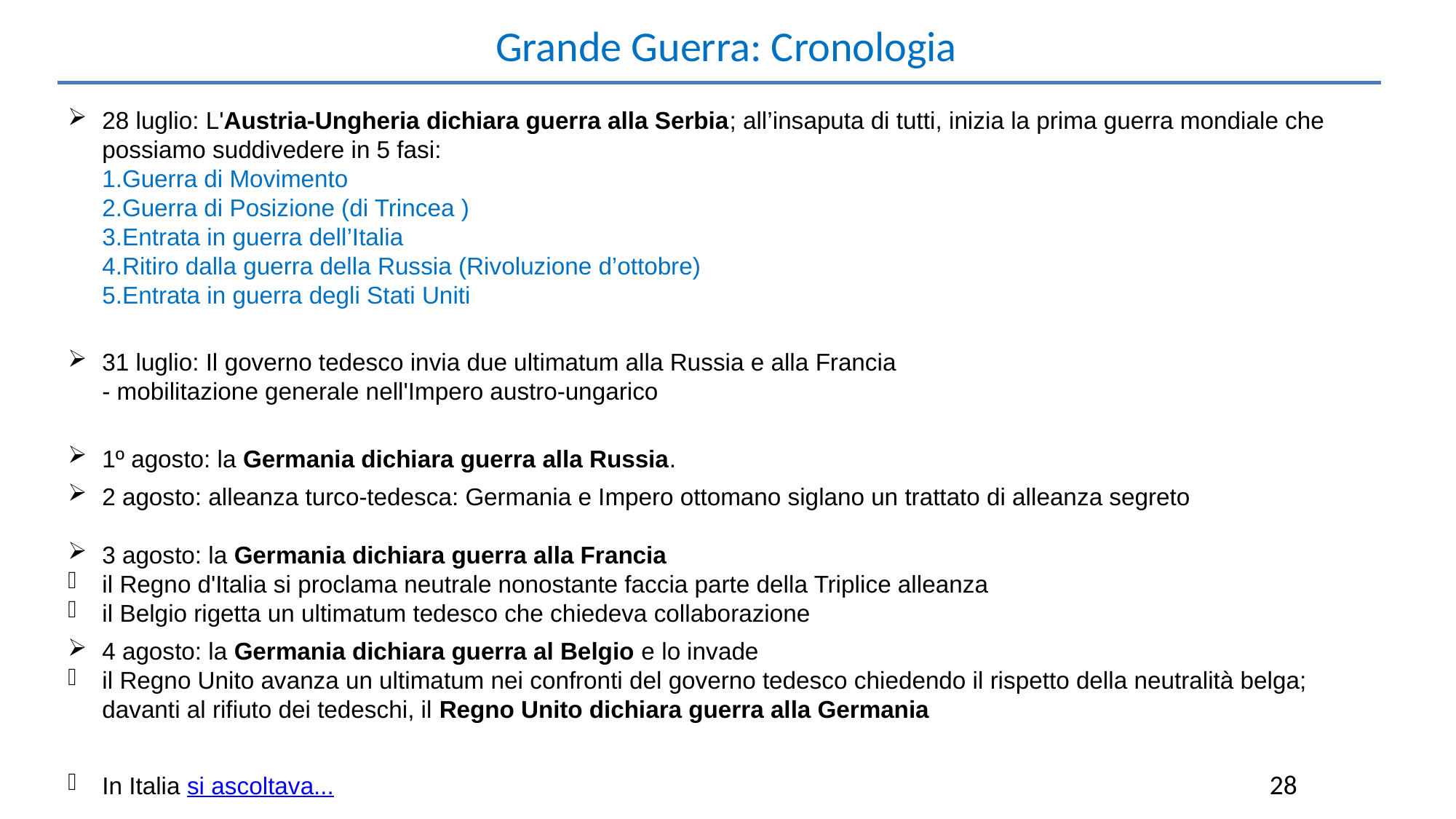

Grande Guerra: Cronologia
28 luglio: L'Austria-Ungheria dichiara guerra alla Serbia; all’insaputa di tutti, inizia la prima guerra mondiale che possiamo suddivedere in 5 fasi:
1.Guerra di Movimento
2.Guerra di Posizione (di Trincea )
3.Entrata in guerra dell’Italia
4.Ritiro dalla guerra della Russia (Rivoluzione d’ottobre)
5.Entrata in guerra degli Stati Uniti

31 luglio: Il governo tedesco invia due ultimatum alla Russia e alla Francia
- mobilitazione generale nell'Impero austro-ungarico

1º agosto: la Germania dichiara guerra alla Russia.
2 agosto: alleanza turco-tedesca: Germania e Impero ottomano siglano un trattato di alleanza segreto

3 agosto: la Germania dichiara guerra alla Francia
il Regno d'Italia si proclama neutrale nonostante faccia parte della Triplice alleanza
il Belgio rigetta un ultimatum tedesco che chiedeva collaborazione
4 agosto: la Germania dichiara guerra al Belgio e lo invade
il Regno Unito avanza un ultimatum nei confronti del governo tedesco chiedendo il rispetto della neutralità belga; davanti al rifiuto dei tedeschi, il Regno Unito dichiara guerra alla Germania

In Italia si ascoltava...